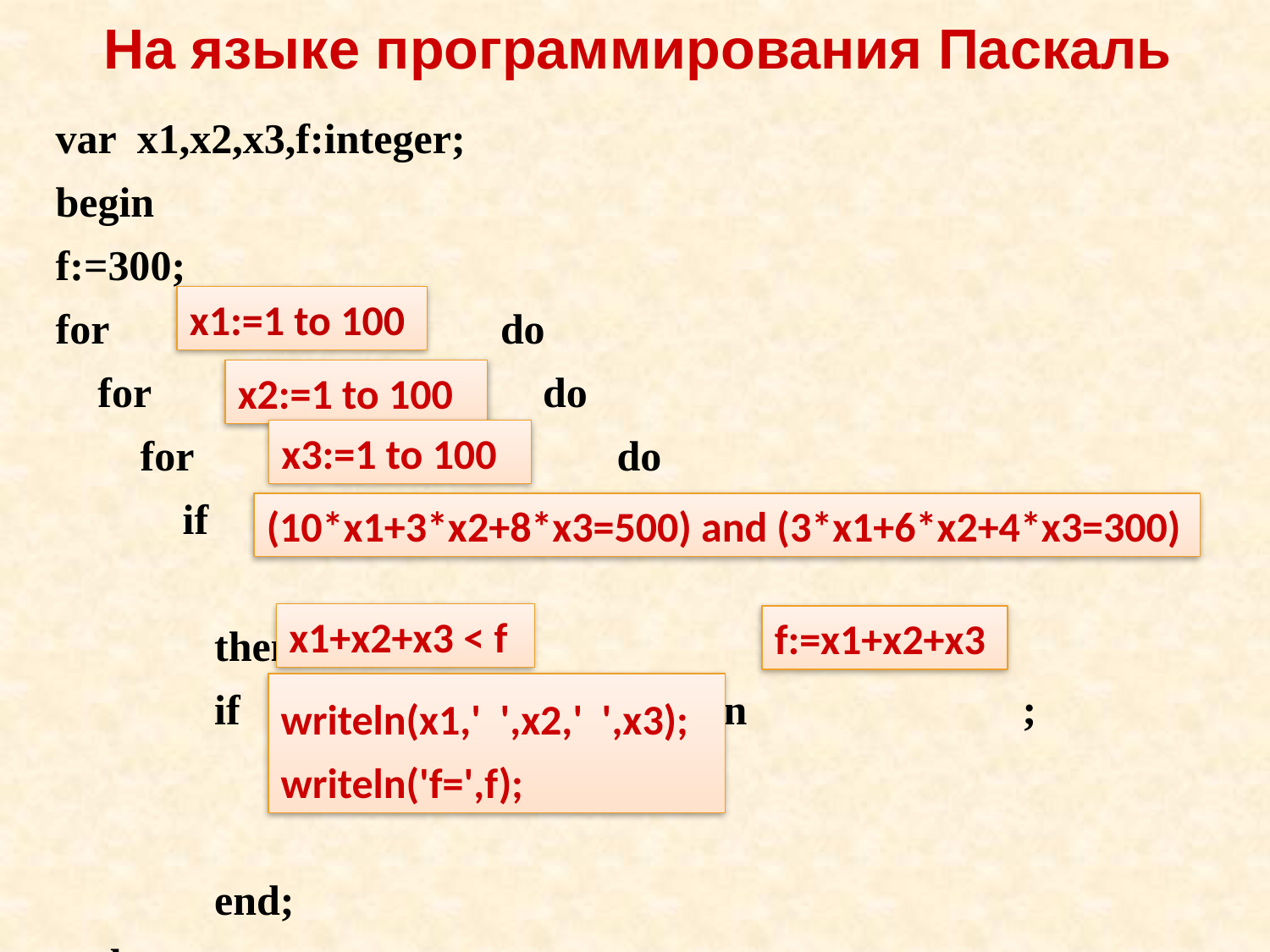

На языке программирования Паскаль
var  x1,x2,x3,f:integer;
begin
f:=300;
for          …………..         do
    for           ……..                do
        for             …………           do
            if                                           …………………
               then
               if         ……..           then begin                          ;

	   end;
end.
x1:=1 to 100
x2:=1 to 100
x3:=1 to 100
(10*x1+3*x2+8*x3=500) and (3*x1+6*x2+4*x3=300)
x1+x2+x3 < f
f:=x1+x2+x3
writeln(x1,'  ',x2,'  ',x3);
writeln('f=',f);